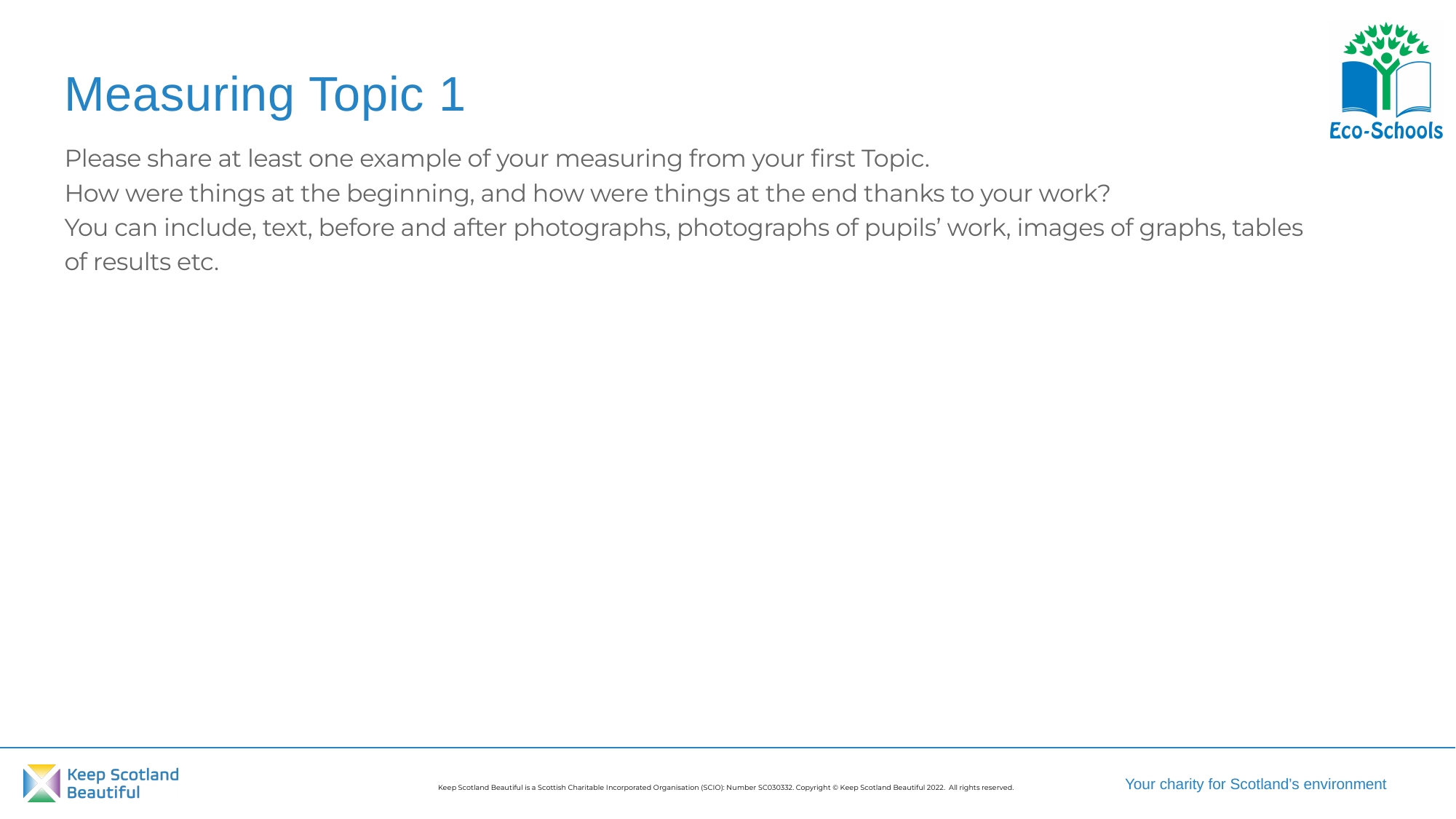

Measuring Topic 1
Please share at least one example of your measuring from your first Topic.
How were things at the beginning, and how were things at the end thanks to your work?
You can include, text, before and after photographs, photographs of pupils’ work, images of graphs, tables of results etc.